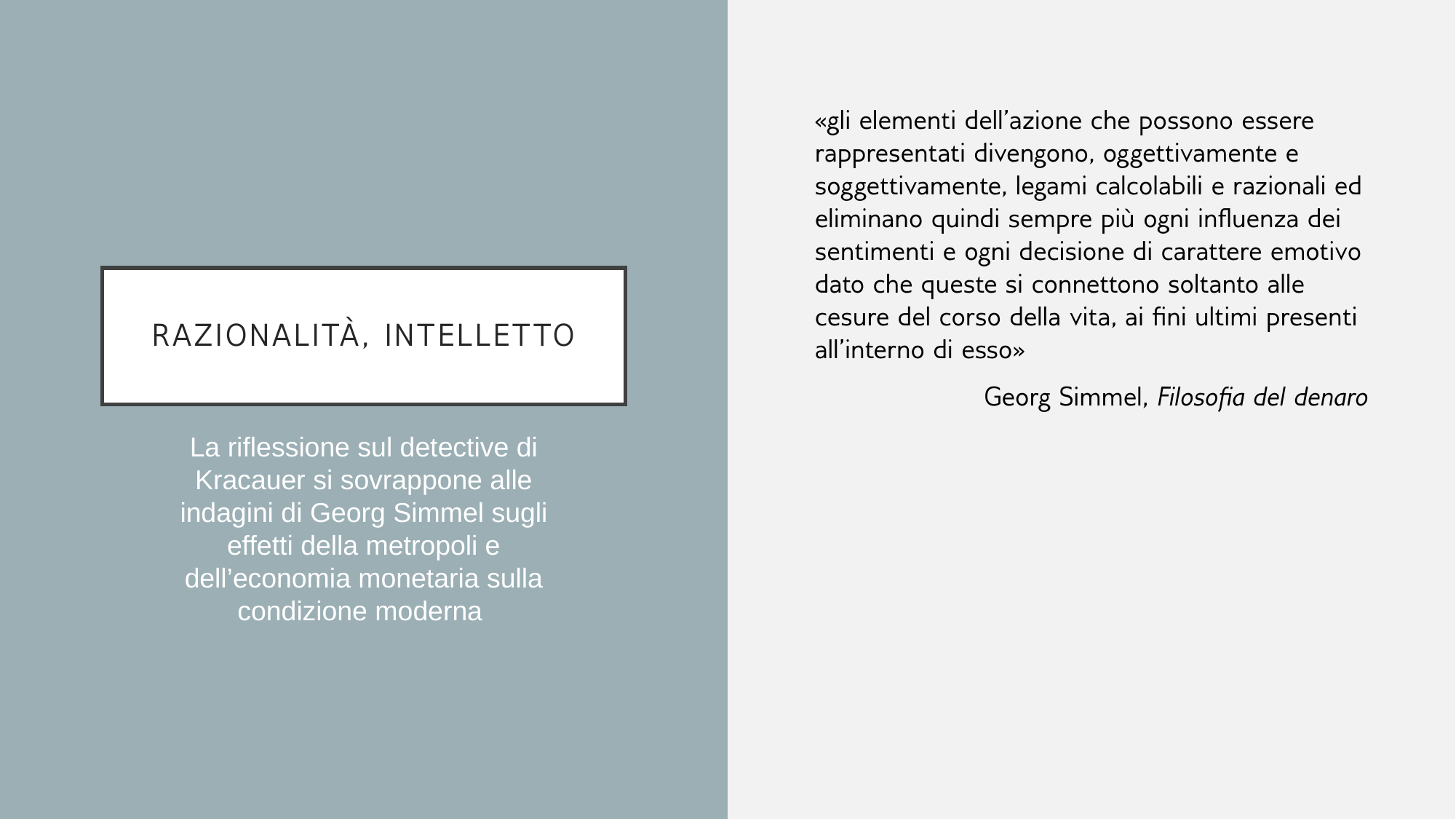

«gli elementi dell’azione che possono essere rappresentati divengono, oggettivamente e soggettivamente, legami calcolabili e razionali ed eliminano quindi sempre più ogni influenza dei sentimenti e ogni decisione di carattere emotivo dato che queste si connettono soltanto alle cesure del corso della vita, ai fini ultimi presenti all’interno di esso»
Georg Simmel, Filosofia del denaro
# Razionalità, intelletto
La riflessione sul detective di Kracauer si sovrappone alle indagini di Georg Simmel sugli effetti della metropoli e dell’economia monetaria sulla condizione moderna